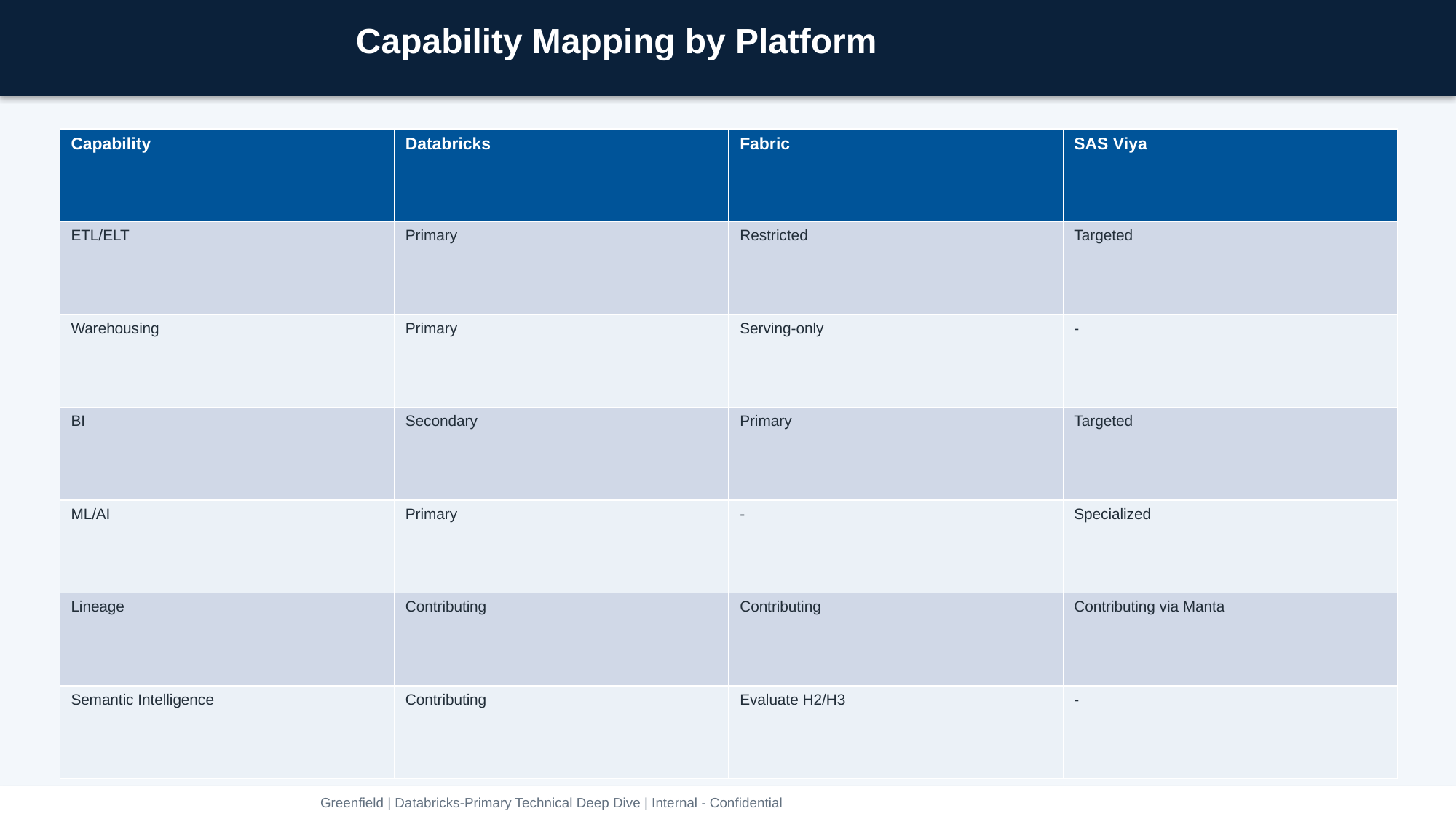

Capability Mapping by Platform
| Capability | Databricks | Fabric | SAS Viya |
| --- | --- | --- | --- |
| ETL/ELT | Primary | Restricted | Targeted |
| Warehousing | Primary | Serving-only | - |
| BI | Secondary | Primary | Targeted |
| ML/AI | Primary | - | Specialized |
| Lineage | Contributing | Contributing | Contributing via Manta |
| Semantic Intelligence | Contributing | Evaluate H2/H3 | - |

Greenfield | Databricks-Primary Technical Deep Dive | Internal - Confidential